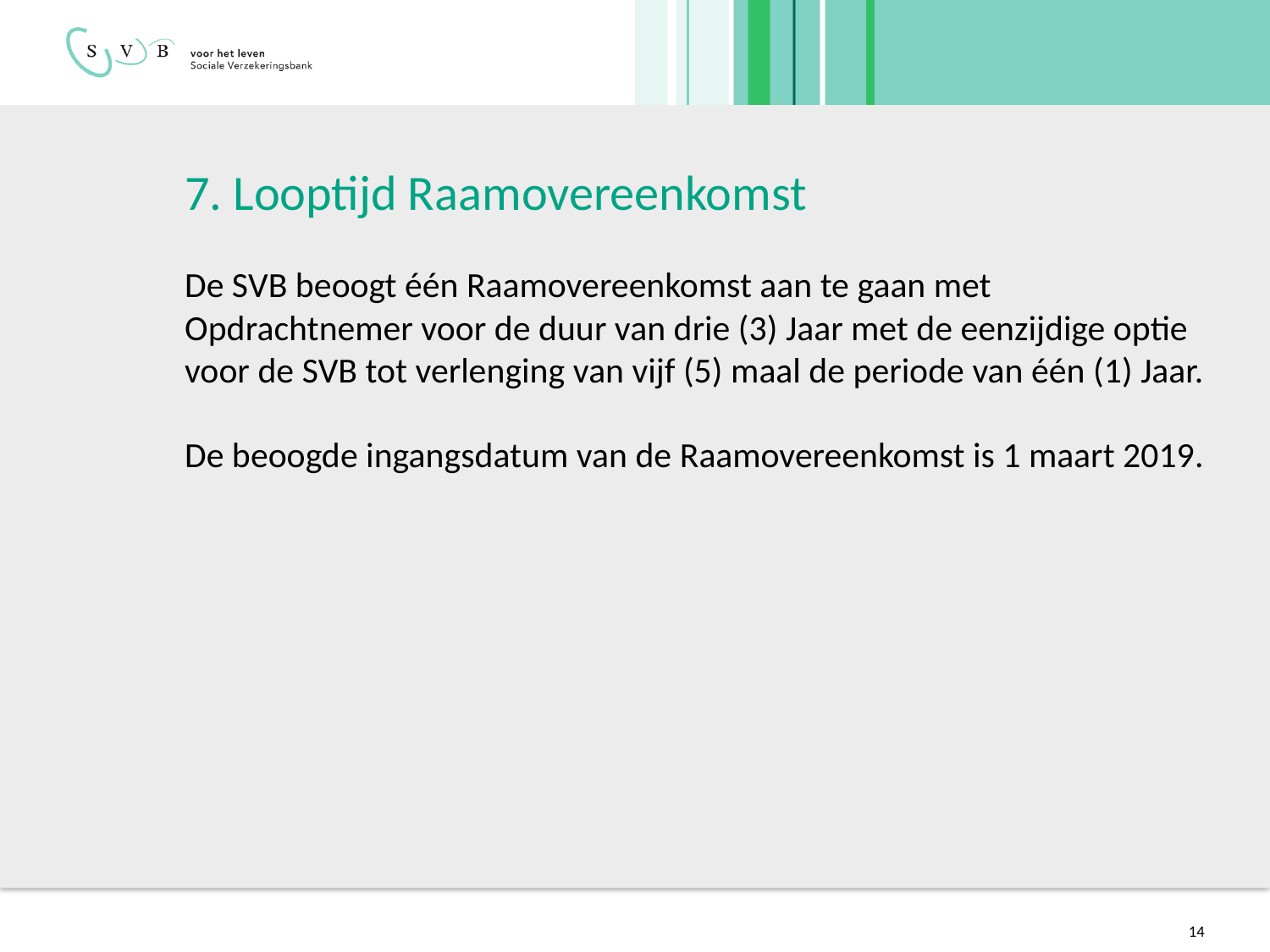

# 7. Looptijd Raamovereenkomst
De SVB beoogt één Raamovereenkomst aan te gaan met Opdrachtnemer voor de duur van drie (3) Jaar met de eenzijdige optie voor de SVB tot verlenging van vijf (5) maal de periode van één (1) Jaar.

De beoogde ingangsdatum van de Raamovereenkomst is 1 maart 2019.
14